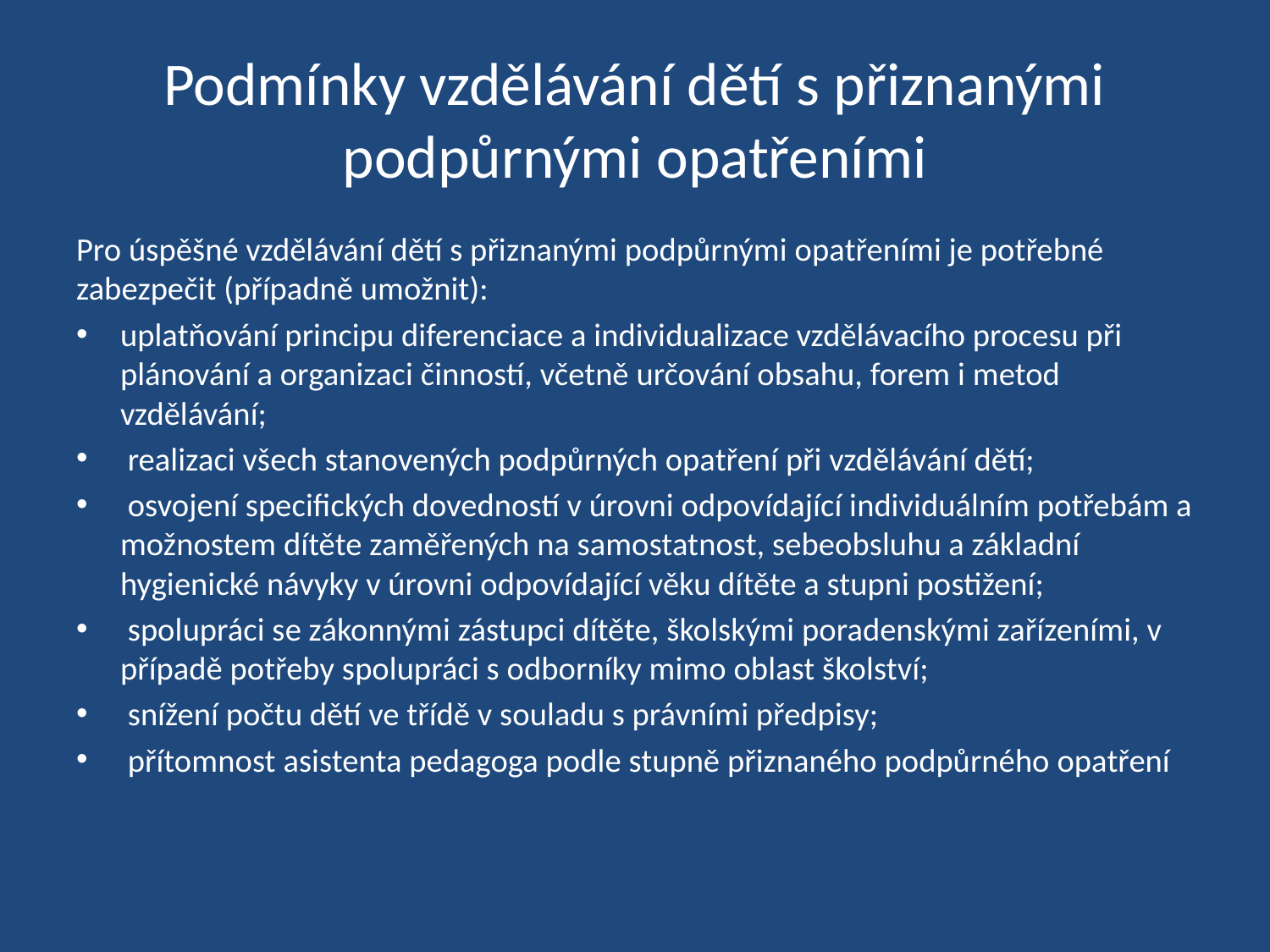

# Podmínky vzdělávání dětí s přiznanými podpůrnými opatřeními
Pro úspěšné vzdělávání dětí s přiznanými podpůrnými opatřeními je potřebné zabezpečit (případně umožnit):
uplatňování principu diferenciace a individualizace vzdělávacího procesu při plánování a organizaci činností, včetně určování obsahu, forem i metod vzdělávání;
 realizaci všech stanovených podpůrných opatření při vzdělávání dětí;
 osvojení specifických dovedností v úrovni odpovídající individuálním potřebám a možnostem dítěte zaměřených na samostatnost, sebeobsluhu a základní hygienické návyky v úrovni odpovídající věku dítěte a stupni postižení;
 spolupráci se zákonnými zástupci dítěte, školskými poradenskými zařízeními, v případě potřeby spolupráci s odborníky mimo oblast školství;
 snížení počtu dětí ve třídě v souladu s právními předpisy;
 přítomnost asistenta pedagoga podle stupně přiznaného podpůrného opatření